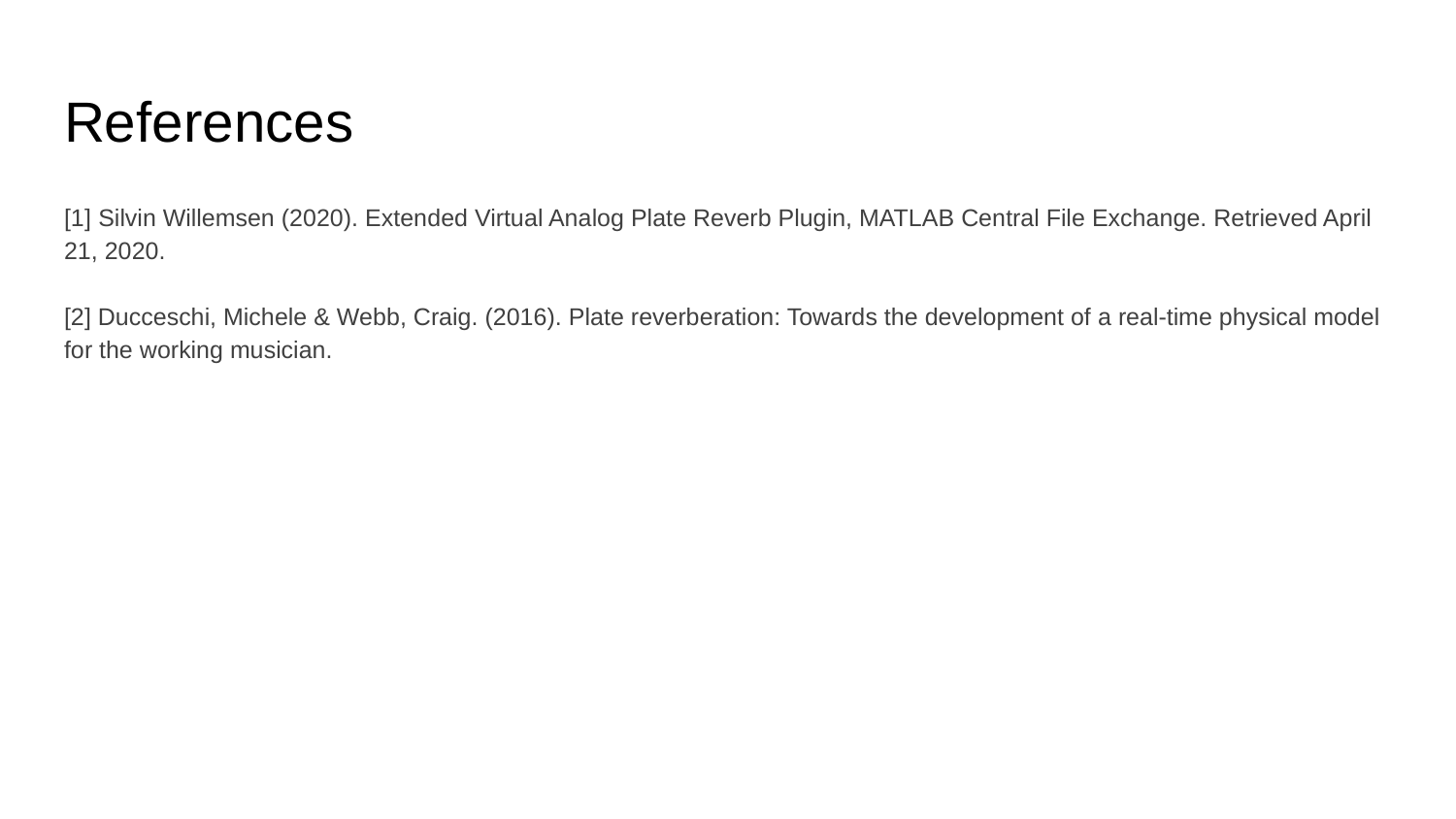

# References
[1] Silvin Willemsen (2020). Extended Virtual Analog Plate Reverb Plugin, MATLAB Central File Exchange. Retrieved April 21, 2020.
[2] Ducceschi, Michele & Webb, Craig. (2016). Plate reverberation: Towards the development of a real-time physical model for the working musician.